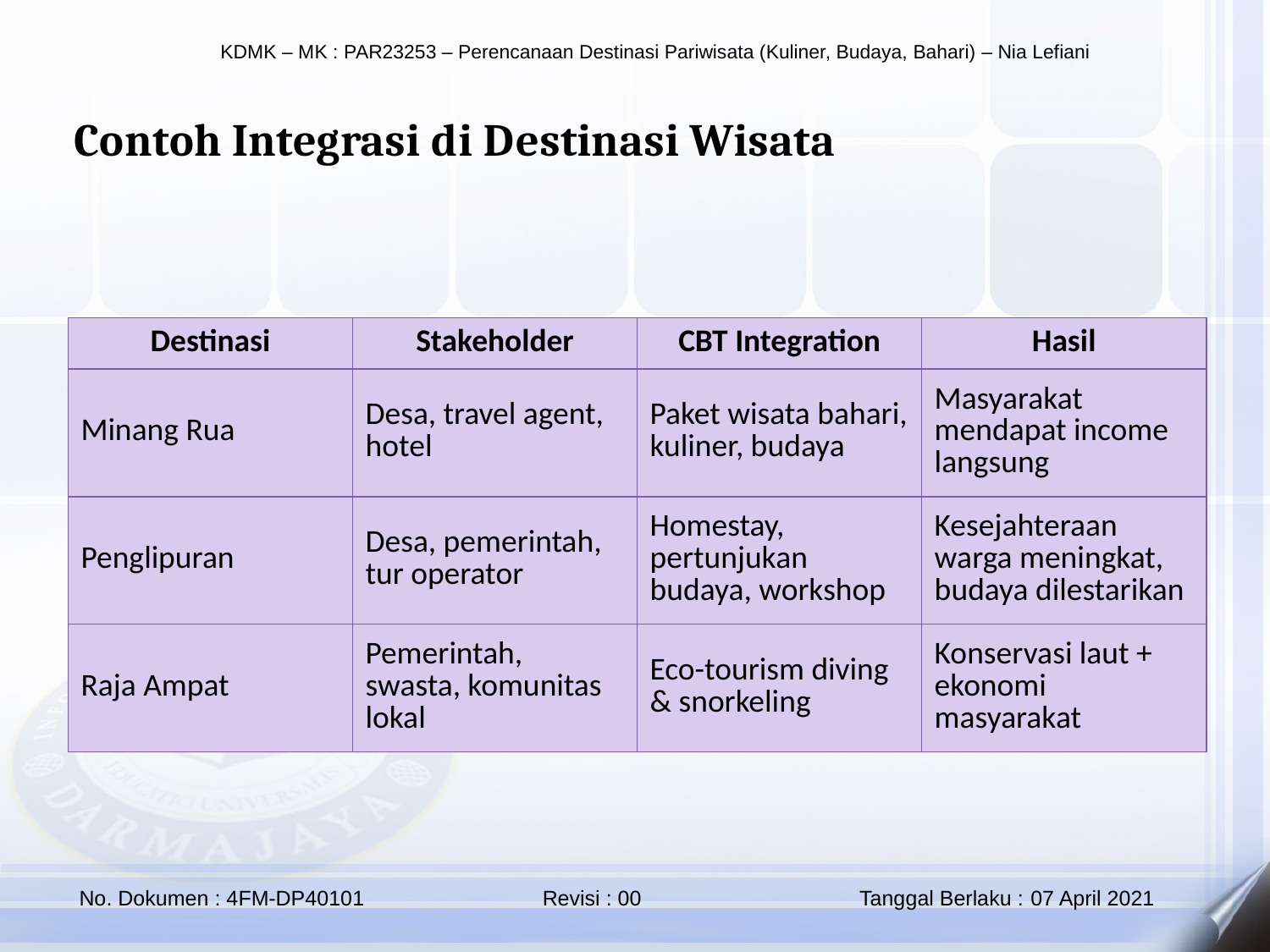

Contoh Integrasi di Destinasi Wisata
| Destinasi | Stakeholder | CBT Integration | Hasil |
| --- | --- | --- | --- |
| Minang Rua | Desa, travel agent, hotel | Paket wisata bahari, kuliner, budaya | Masyarakat mendapat income langsung |
| Penglipuran | Desa, pemerintah, tur operator | Homestay, pertunjukan budaya, workshop | Kesejahteraan warga meningkat, budaya dilestarikan |
| Raja Ampat | Pemerintah, swasta, komunitas lokal | Eco-tourism diving & snorkeling | Konservasi laut + ekonomi masyarakat |